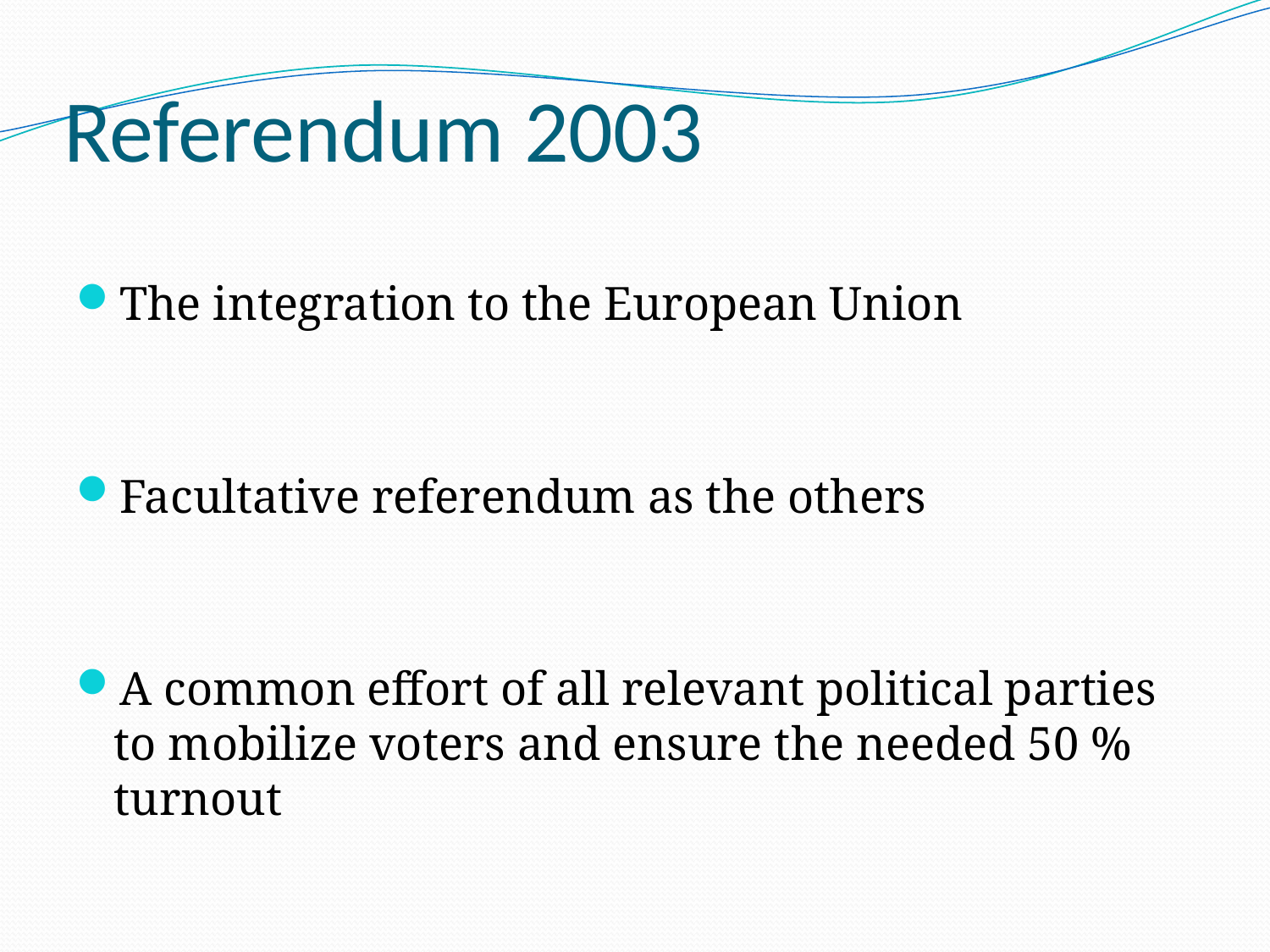

# Referendum 2003
The integration to the European Union

Facultative referendum as the others

A common effort of all relevant political parties to mobilize voters and ensure the needed 50 % turnout